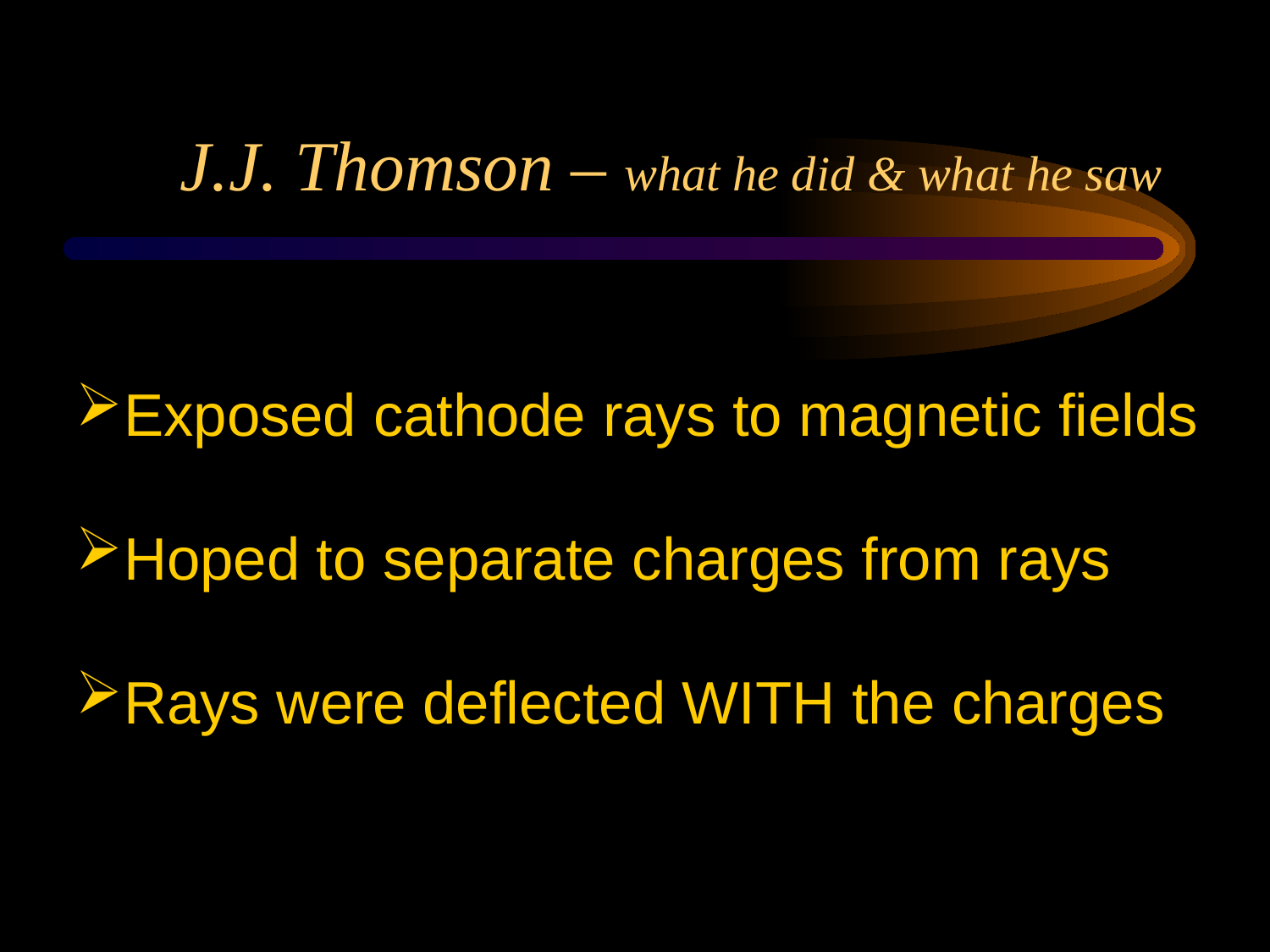

# J.J. Thomson – what he did & what he saw
Exposed cathode rays to magnetic fields

Hoped to separate charges from rays

Rays were deflected WITH the charges